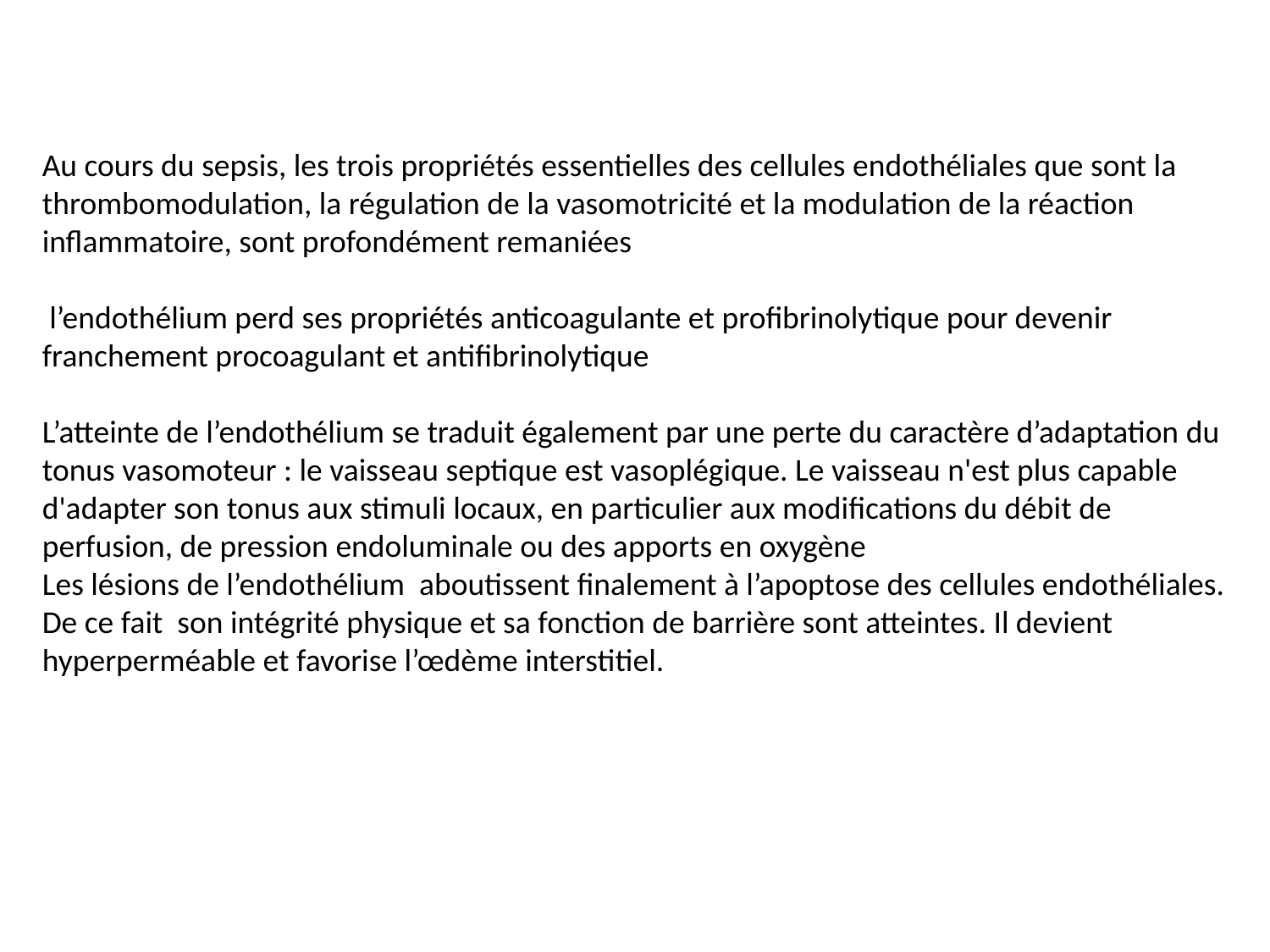

Au cours du sepsis, les trois propriétés essentielles des cellules endothéliales que sont la
thrombomodulation, la régulation de la vasomotricité et la modulation de la réaction
inflammatoire, sont profondément remaniées

 l’endothélium perd ses propriétés anticoagulante et profibrinolytique pour devenir franchement procoagulant et antifibrinolytique

L’atteinte de l’endothélium se traduit également par une perte du caractère d’adaptation du tonus vasomoteur : le vaisseau septique est vasoplégique. Le vaisseau n'est plus capable d'adapter son tonus aux stimuli locaux, en particulier aux modifications du débit de perfusion, de pression endoluminale ou des apports en oxygène
Les lésions de l’endothélium  aboutissent finalement à l’apoptose des cellules endothéliales. De ce fait  son intégrité physique et sa fonction de barrière sont atteintes. Il devient hyperperméable et favorise l’œdème interstitiel.